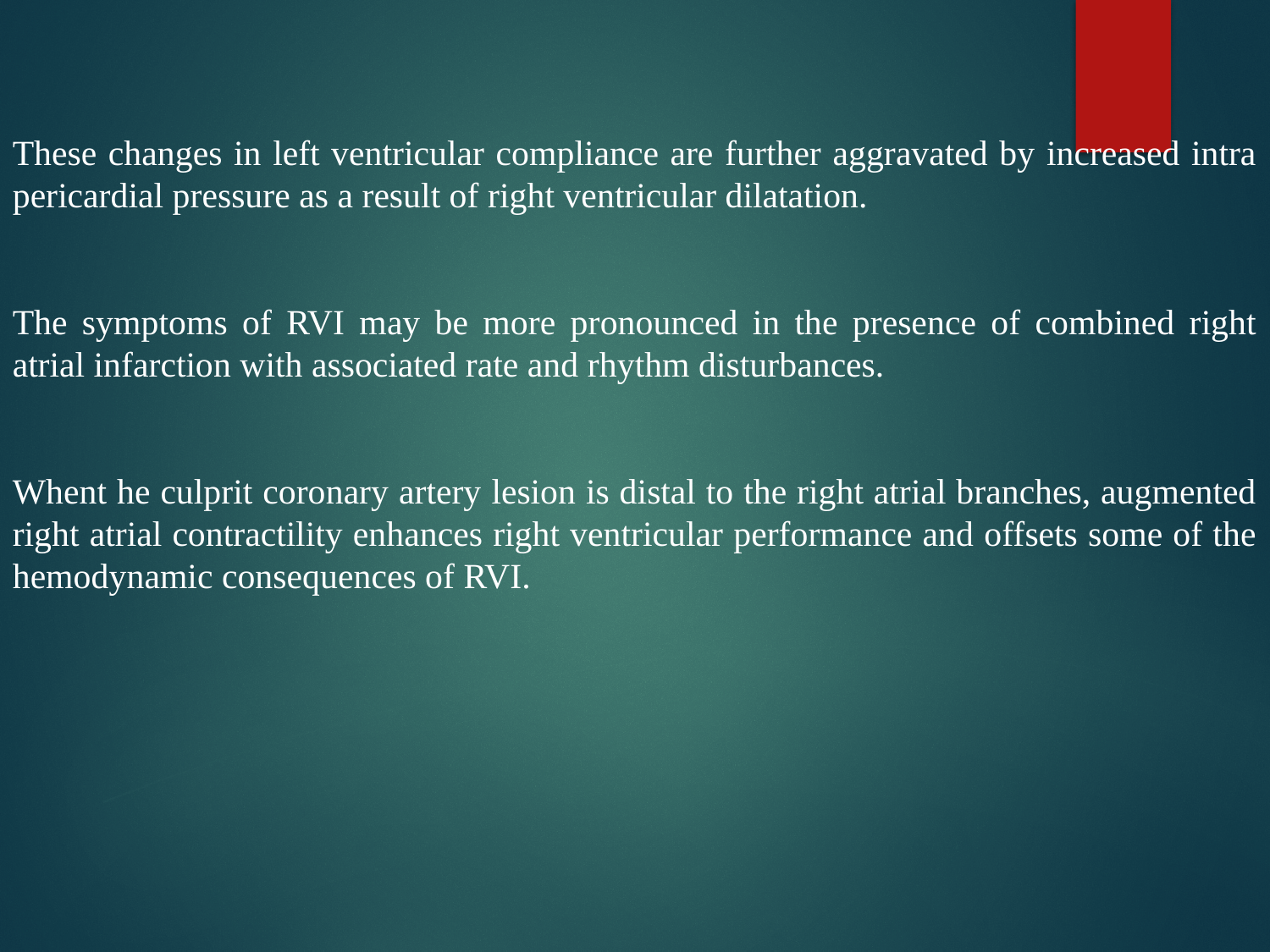

These changes in left ventricular compliance are further aggravated by increased intra pericardial pressure as a result of right ventricular dilatation.

The symptoms of RVI may be more pronounced in the presence of combined right atrial infarction with associated rate and rhythm disturbances.

Whent he culprit coronary artery lesion is distal to the right atrial branches, augmented right atrial contractility enhances right ventricular performance and offsets some of the hemodynamic consequences of RVI.